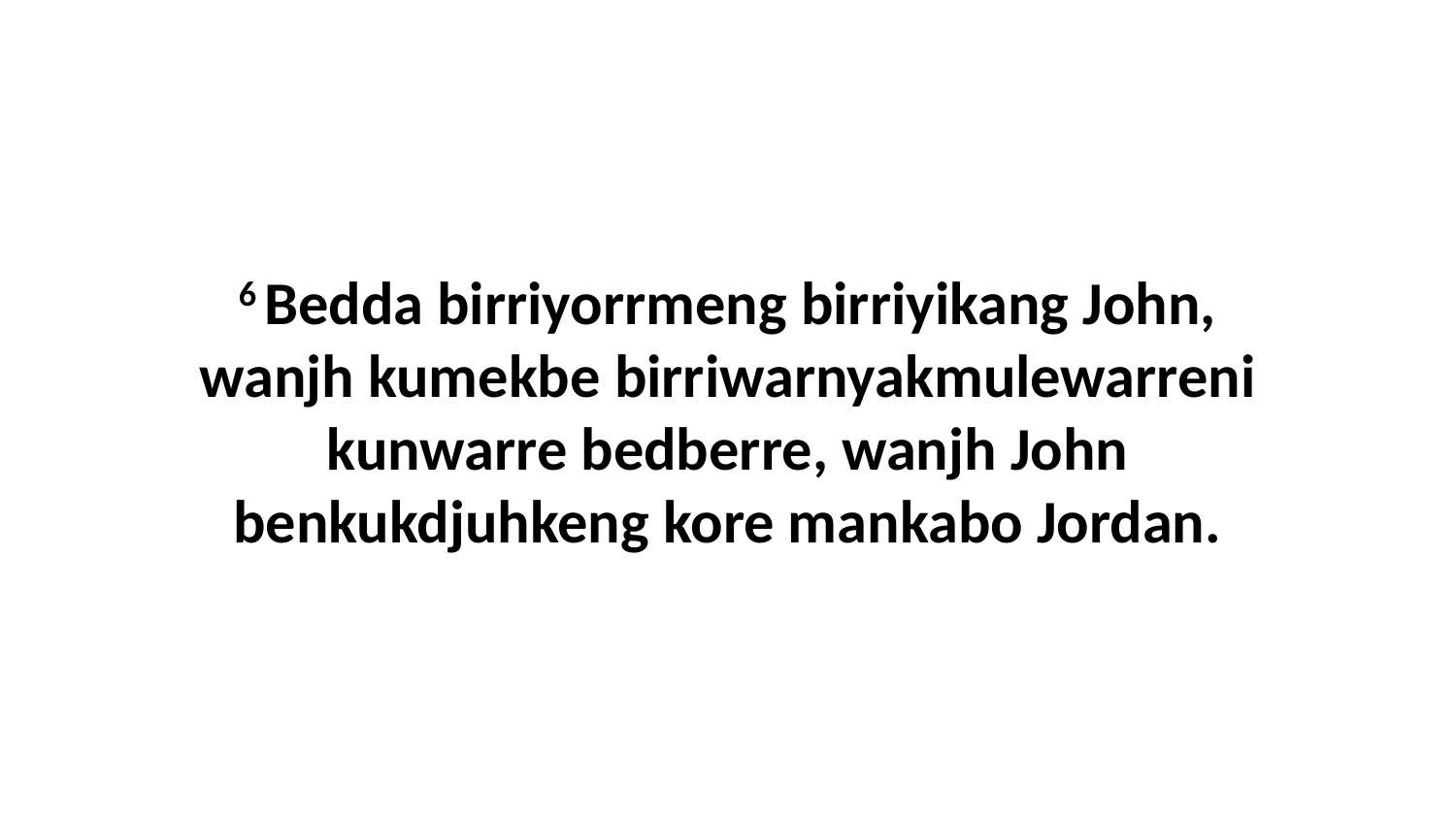

6 Bedda birriyorrmeng birriyikang John, wanjh kumekbe birriwarnyakmulewarreni kunwarre bedberre, wanjh John benkukdjuhkeng kore mankabo Jordan.